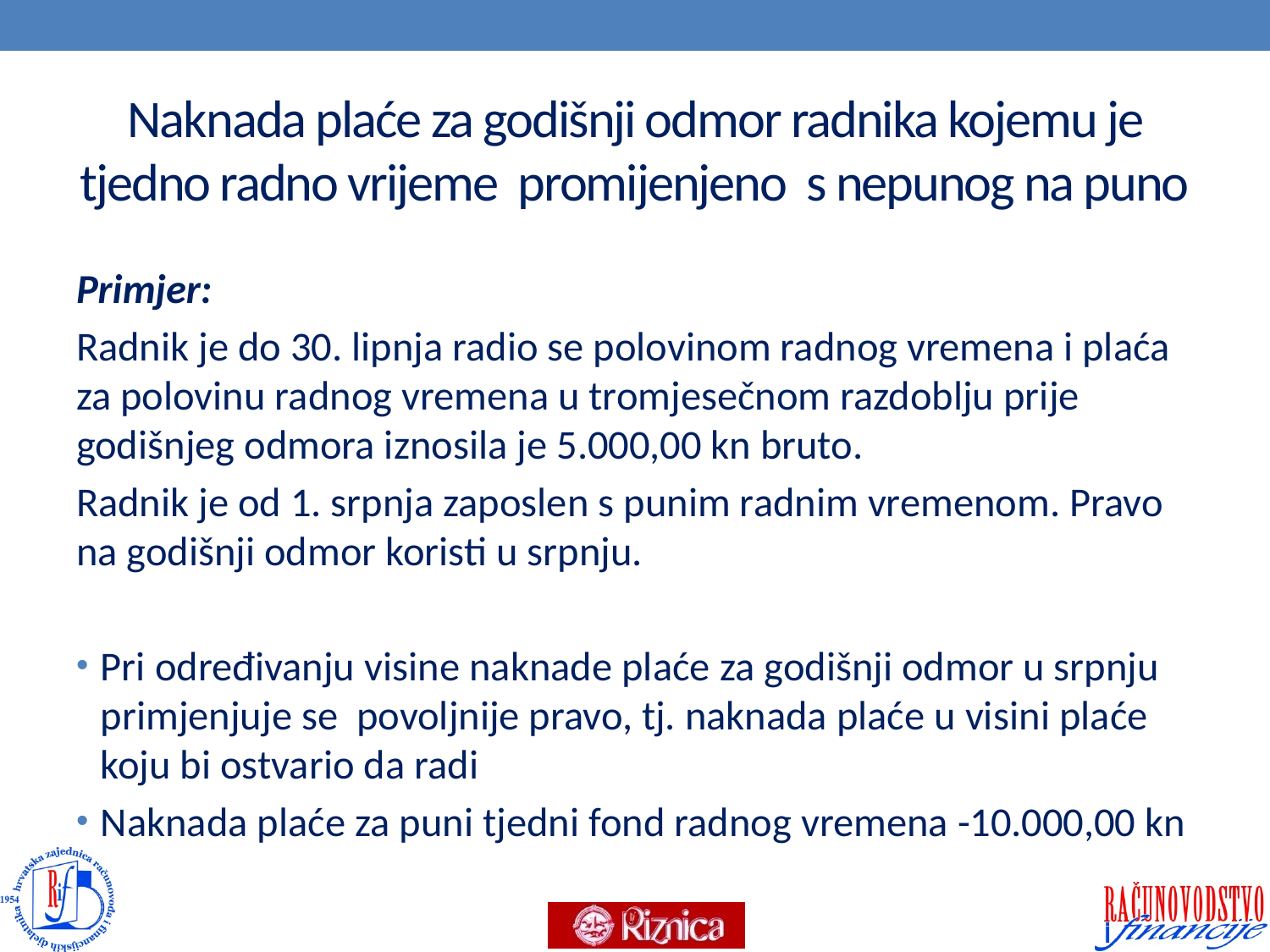

# Naknada plaće za godišnji odmor radnika kojemu je tjedno radno vrijeme  promijenjeno  s nepunog na puno
Primjer:
Radnik je do 30. lipnja radio se polovinom radnog vremena i plaća za polovinu radnog vremena u tromjesečnom razdoblju prije godišnjeg odmora iznosila je 5.000,00 kn bruto.
Radnik je od 1. srpnja zaposlen s punim radnim vremenom. Pravo na godišnji odmor koristi u srpnju.

Pri određivanju visine naknade plaće za godišnji odmor u srpnju primjenjuje se  povoljnije pravo, tj. naknada plaće u visini plaće koju bi ostvario da radi
Naknada plaće za puni tjedni fond radnog vremena -10.000,00 kn